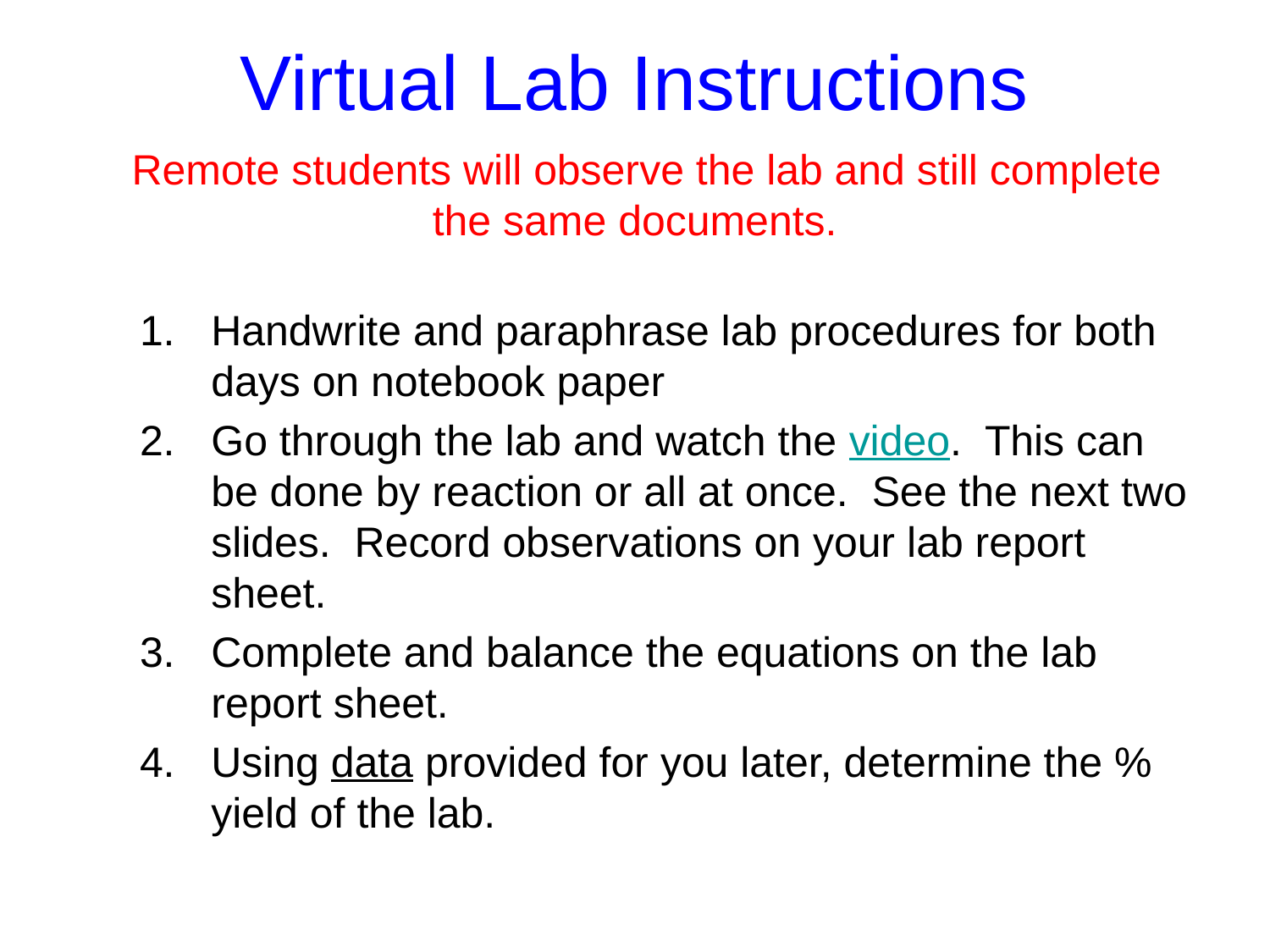

# Virtual Lab Instructions
  Remote students will observe the lab and still complete the same documents.
Handwrite and paraphrase lab procedures for both days on notebook paper
Go through the lab and watch the video.  This can be done by reaction or all at once.  See the next two slides.  Record observations on your lab report sheet.
Complete and balance the equations on the lab report sheet.
Using data provided for you later, determine the % yield of the lab.